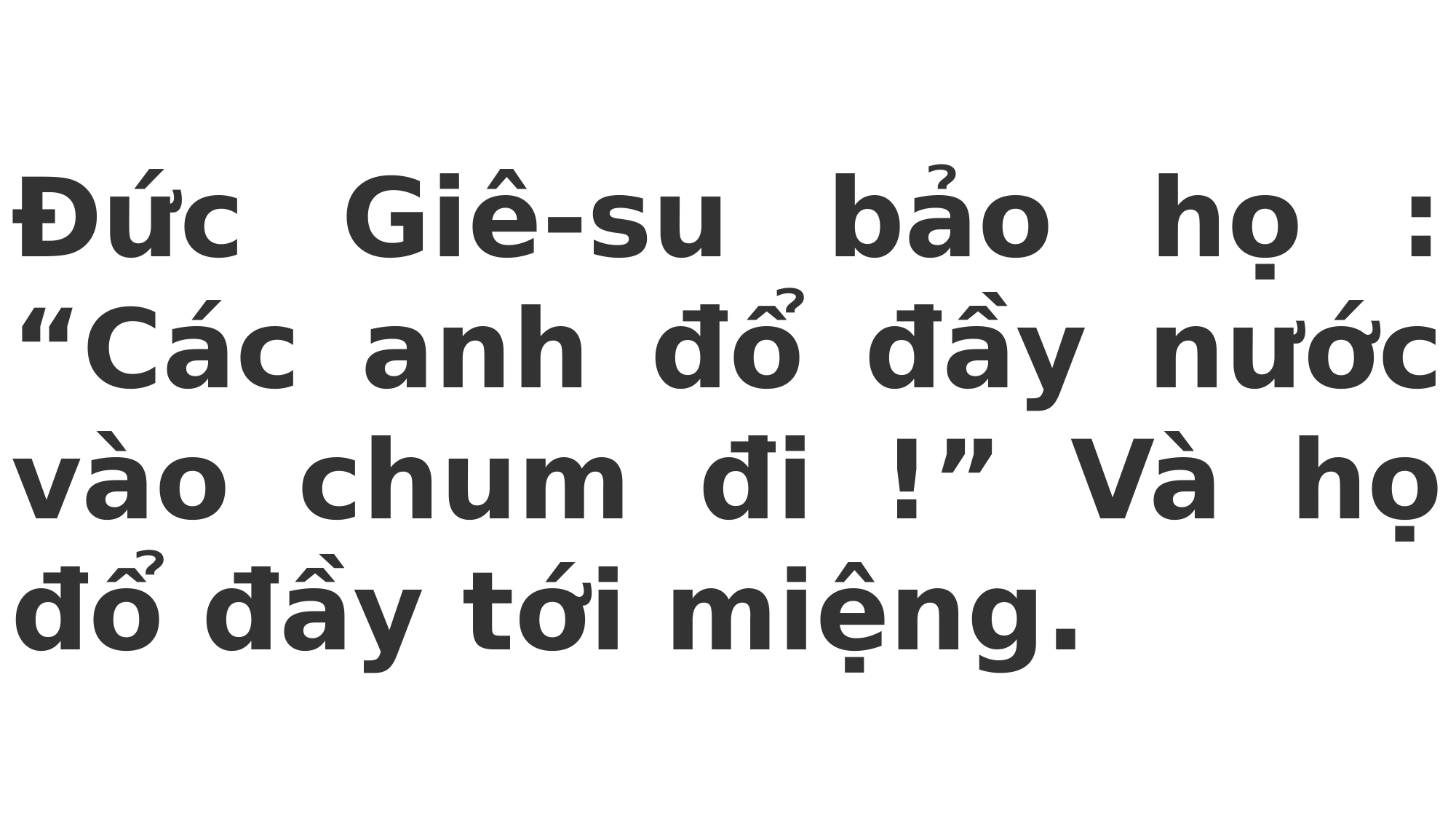

# Đức Giê-su bảo họ : “Các anh đổ đầy nước vào chum đi !” Và họ đổ đầy tới miệng.